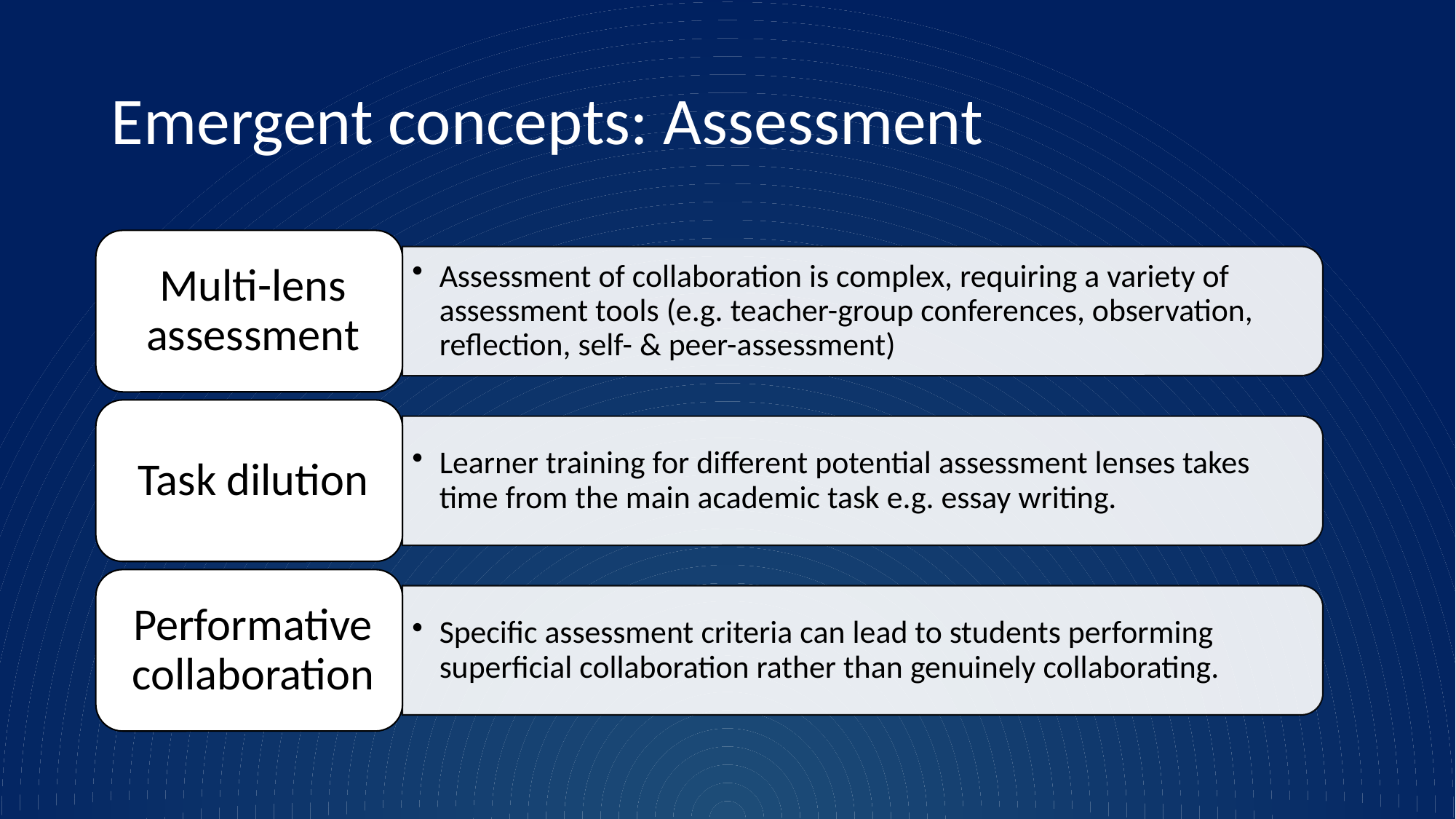

# Emergent concepts: Assessment
Assessment of collaboration is complex, requiring a variety of assessment tools (e.g. teacher-group conferences, observation, reflection, self- & peer-assessment)
Multi-lens assessment
Learner training for different potential assessment lenses takes time from the main academic task e.g. essay writing.
Task dilution
Specific assessment criteria can lead to students performing superficial collaboration rather than genuinely collaborating.
Performative collaboration